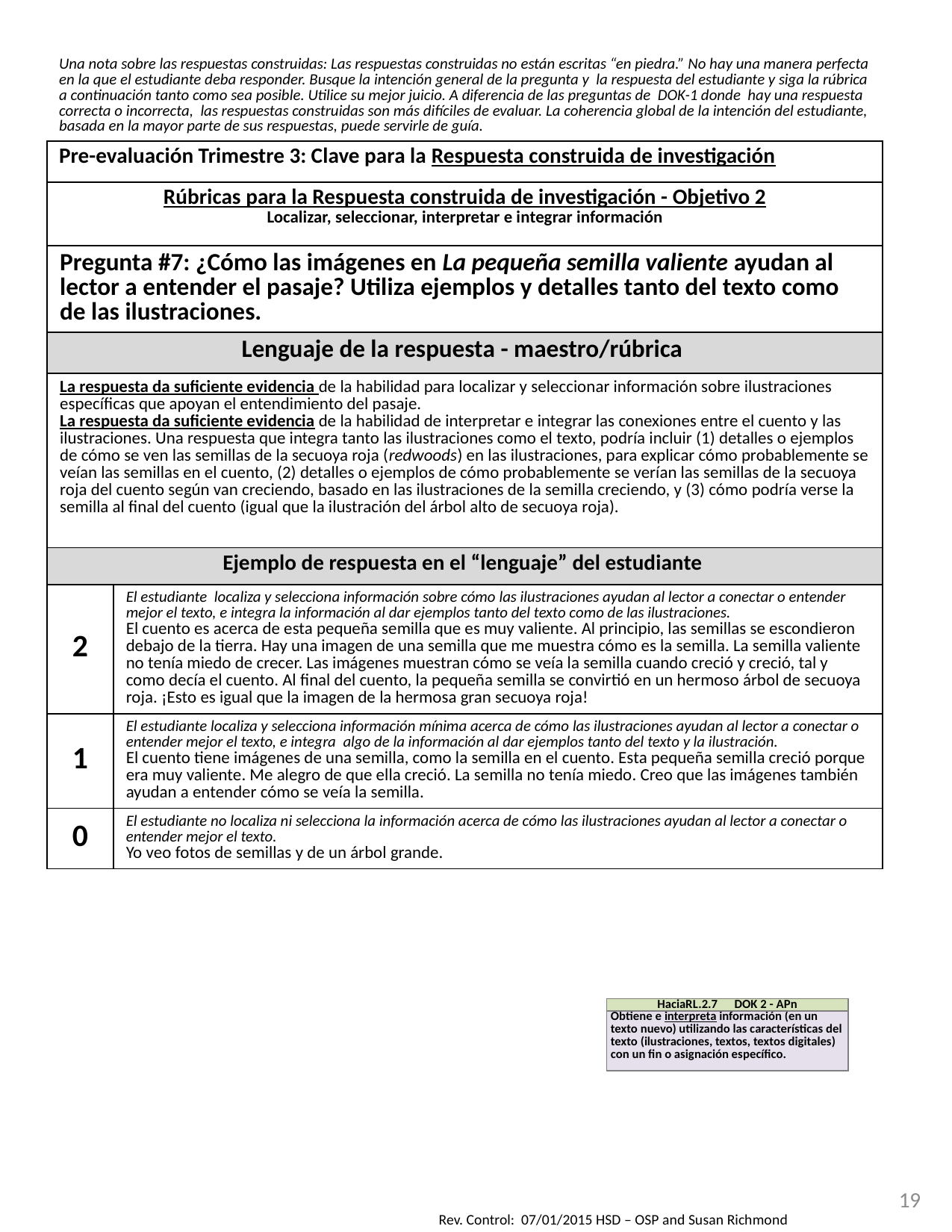

| Una nota sobre las respuestas construidas: Las respuestas construidas no están escritas “en piedra.” No hay una manera perfecta en la que el estudiante deba responder. Busque la intención general de la pregunta y la respuesta del estudiante y siga la rúbrica a continuación tanto como sea posible. Utilice su mejor juicio. A diferencia de las preguntas de DOK-1 donde hay una respuesta correcta o incorrecta, las respuestas construidas son más difíciles de evaluar. La coherencia global de la intención del estudiante, basada en la mayor parte de sus respuestas, puede servirle de guía. |  |
| --- | --- |
| Pre-evaluación Trimestre 3: Clave para la Respuesta construida de investigación |  |
| Rúbricas para la Respuesta construida de investigación - Objetivo 2 Localizar, seleccionar, interpretar e integrar información |  |
| Pregunta #7: ¿Cómo las imágenes en La pequeña semilla valiente ayudan al lector a entender el pasaje? Utiliza ejemplos y detalles tanto del texto como de las ilustraciones. |  |
| Lenguaje de la respuesta - maestro/rúbrica |  |
| La respuesta da suficiente evidencia de la habilidad para localizar y seleccionar información sobre ilustraciones específicas que apoyan el entendimiento del pasaje. La respuesta da suficiente evidencia de la habilidad de interpretar e integrar las conexiones entre el cuento y las ilustraciones. Una respuesta que integra tanto las ilustraciones como el texto, podría incluir (1) detalles o ejemplos de cómo se ven las semillas de la secuoya roja (redwoods) en las ilustraciones, para explicar cómo probablemente se veían las semillas en el cuento, (2) detalles o ejemplos de cómo probablemente se verían las semillas de la secuoya roja del cuento según van creciendo, basado en las ilustraciones de la semilla creciendo, y (3) cómo podría verse la semilla al final del cuento (igual que la ilustración del árbol alto de secuoya roja). |  |
| Ejemplo de respuesta en el “lenguaje” del estudiante |  |
| 2 | El estudiante localiza y selecciona información sobre cómo las ilustraciones ayudan al lector a conectar o entender mejor el texto, e integra la información al dar ejemplos tanto del texto como de las ilustraciones. El cuento es acerca de esta pequeña semilla que es muy valiente. Al principio, las semillas se escondieron debajo de la tierra. Hay una imagen de una semilla que me muestra cómo es la semilla. La semilla valiente no tenía miedo de crecer. Las imágenes muestran cómo se veía la semilla cuando creció y creció, tal y como decía el cuento. Al final del cuento, la pequeña semilla se convirtió en un hermoso árbol de secuoya roja. ¡Esto es igual que la imagen de la hermosa gran secuoya roja! |
| 1 | El estudiante localiza y selecciona información mínima acerca de cómo las ilustraciones ayudan al lector a conectar o entender mejor el texto, e integra algo de la información al dar ejemplos tanto del texto y la ilustración. El cuento tiene imágenes de una semilla, como la semilla en el cuento. Esta pequeña semilla creció porque era muy valiente. Me alegro de que ella creció. La semilla no tenía miedo. Creo que las imágenes también ayudan a entender cómo se veía la semilla. |
| 0 | El estudiante no localiza ni selecciona la información acerca de cómo las ilustraciones ayudan al lector a conectar o entender mejor el texto. Yo veo fotos de semillas y de un árbol grande. |
| HaciaRL.2.7 DOK 2 - APn |
| --- |
| Obtiene e interpreta información (en un texto nuevo) utilizando las características del texto (ilustraciones, textos, textos digitales) con un fin o asignación específico. |
19